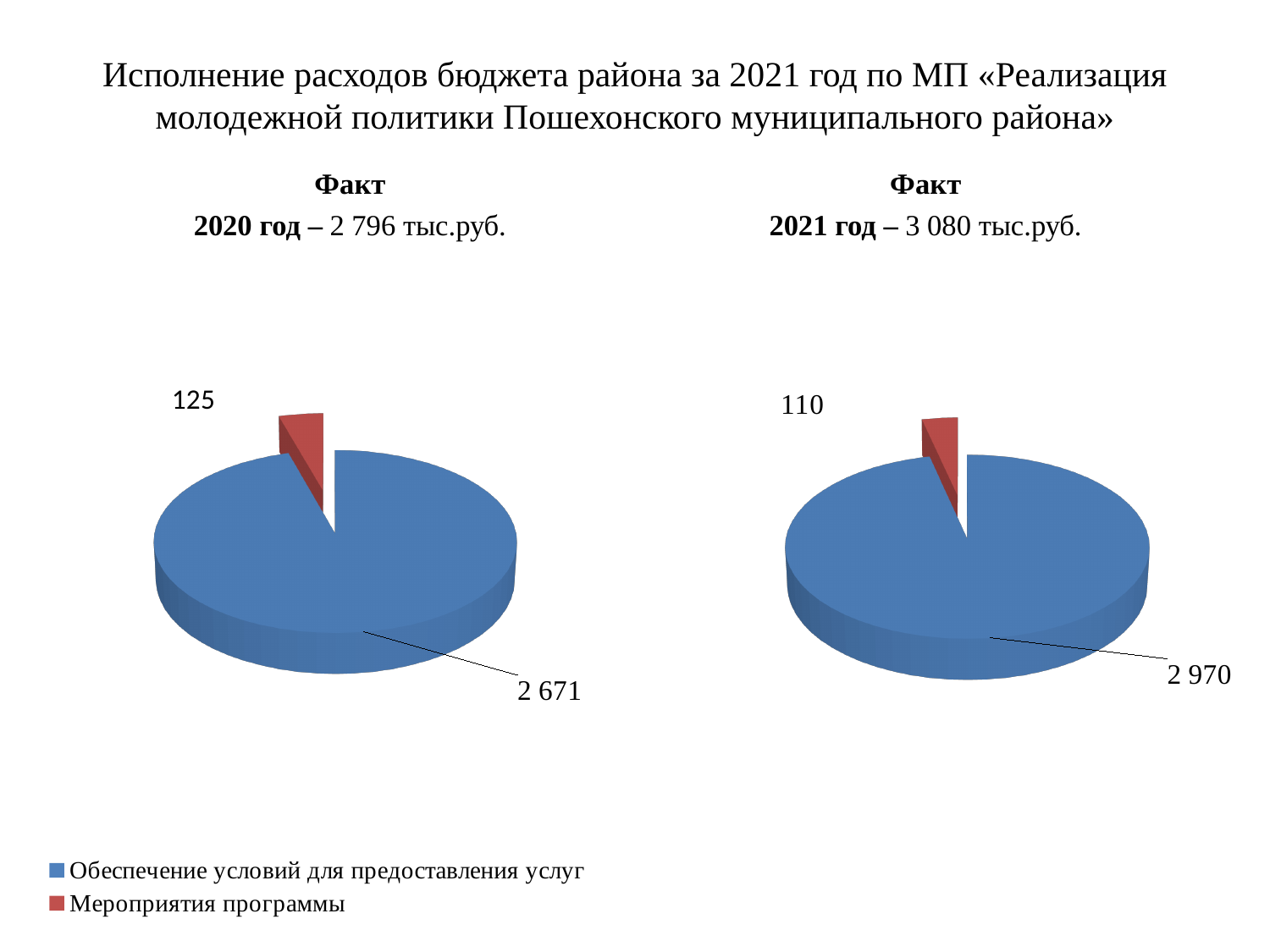

# Исполнение расходов бюджета района за 2021 год по МП «Реализация молодежной политики Пошехонского муниципального района»
Факт
2020 год – 2 796 тыс.руб.
Факт
2021 год – 3 080 тыс.руб.

[unsupported chart]

[unsupported chart]